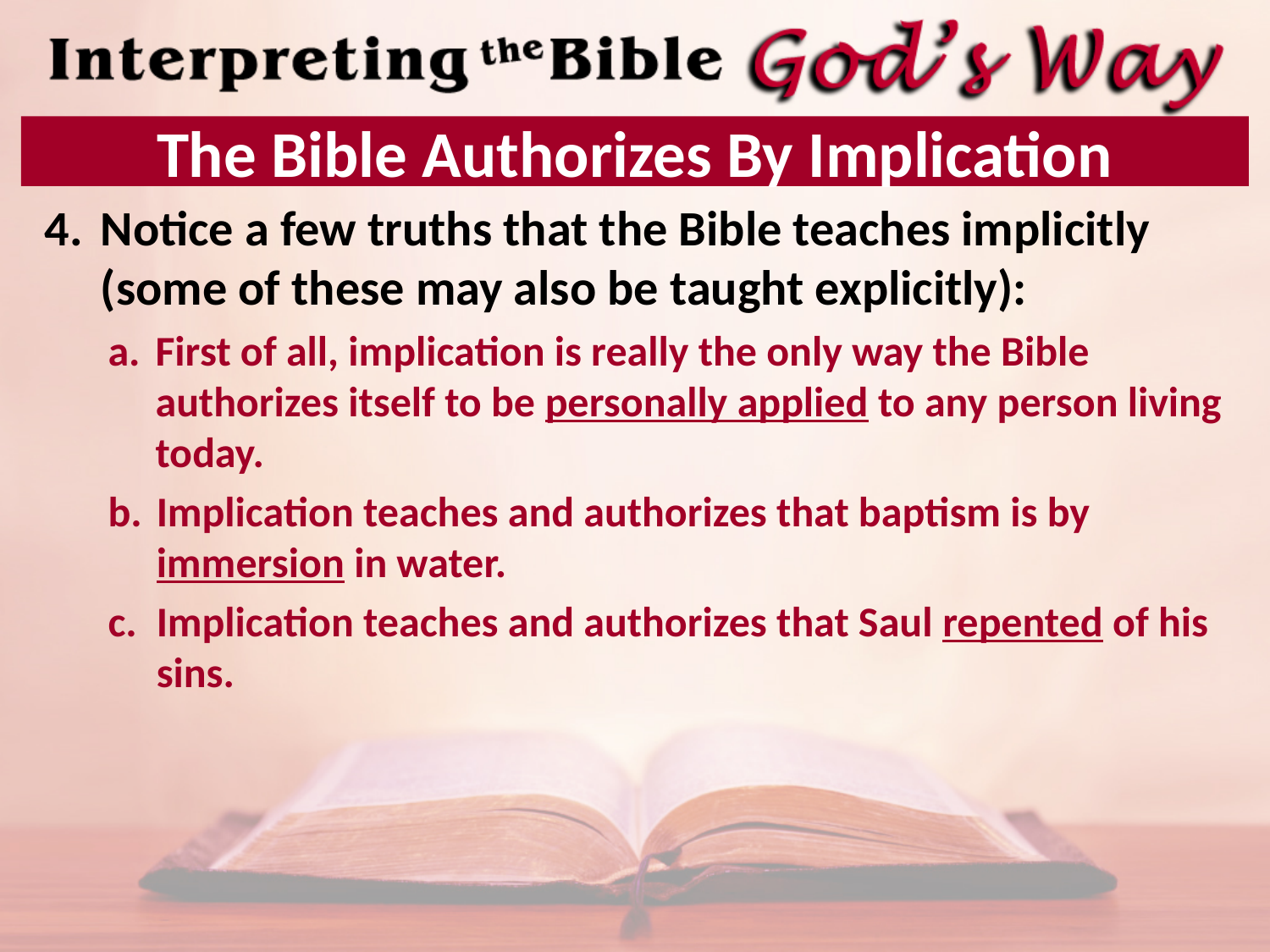

# The Bible Authorizes By Implication
Notice a few truths that the Bible teaches implicitly (some of these may also be taught explicitly):
First of all, implication is really the only way the Bible authorizes itself to be personally applied to any person living today.
Implication teaches and authorizes that baptism is by immersion in water.
Implication teaches and authorizes that Saul repented of his sins.